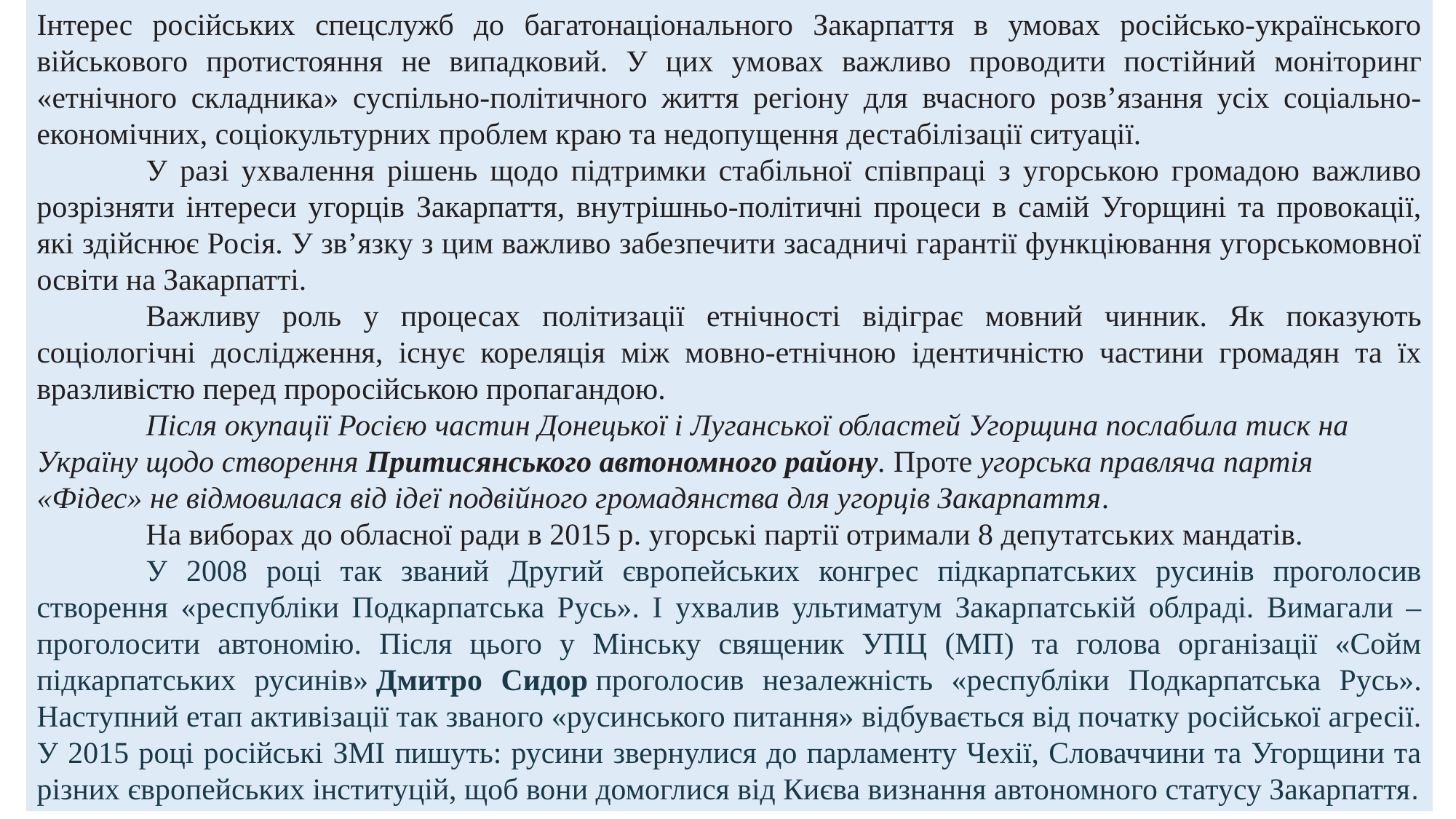

Інтерес російських спецслужб до багатонаціонального Закарпаття в умовах російсько-українського військового протистояння не випадковий. У цих умовах важливо проводити постійний моніторинг «етнічного складника» суспільно-політичного життя регіону для вчасного розв’язання усіх соціально-економічних, соціокультурних проблем краю та недопущення дестабілізації ситуації.
	У разі ухвалення рішень щодо підтримки стабільної співпраці з угорською громадою важливо розрізняти інтереси угорців Закарпаття, внутрішньо-політичні процеси в самій Угорщині та провокації, які здійснює Росія. У зв’язку з цим важливо забезпечити засадничі гарантії функціювання угорськомовної освіти на Закарпатті.
	Важливу роль у процесах політизації етнічності відіграє мовний чинник. Як показують соціологічні дослідження, існує кореляція між мовно-етнічною ідентичністю частини громадян та їх вразливістю перед проросійською пропагандою.
	Після окупації Росією частин Донецької і Луганської областей Угорщина послабила тиск на Україну щодо створення Притисянського автономного району. Проте угорська правляча партія «Фідес» не відмовилася від ідеї подвійного громадянства для угорців Закарпаття.
	На виборах до обласної ради в 2015 р. угорські партії отримали 8 депутатських мандатів.
	У 2008 році так званий Другий європейських конгрес підкарпатських русинів проголосив створення «республіки Подкарпатська Русь». І ухвалив ультиматум Закарпатській облраді. Вимагали – проголосити автономію. Після цього у Мінську священик УПЦ (МП) та голова організації «Сойм підкарпатських русинів» Дмитро Сидор проголосив незалежність «республіки Подкарпатська Русь». Наступний етап активізації так званого «русинського питання» відбувається від початку російської агресії. У 2015 році російські ЗМІ пишуть: русини звернулися до парламенту Чехії, Словаччини та Угорщини та різних європейських інституцій, щоб вони домоглися від Києва визнання автономного статусу Закарпаття.